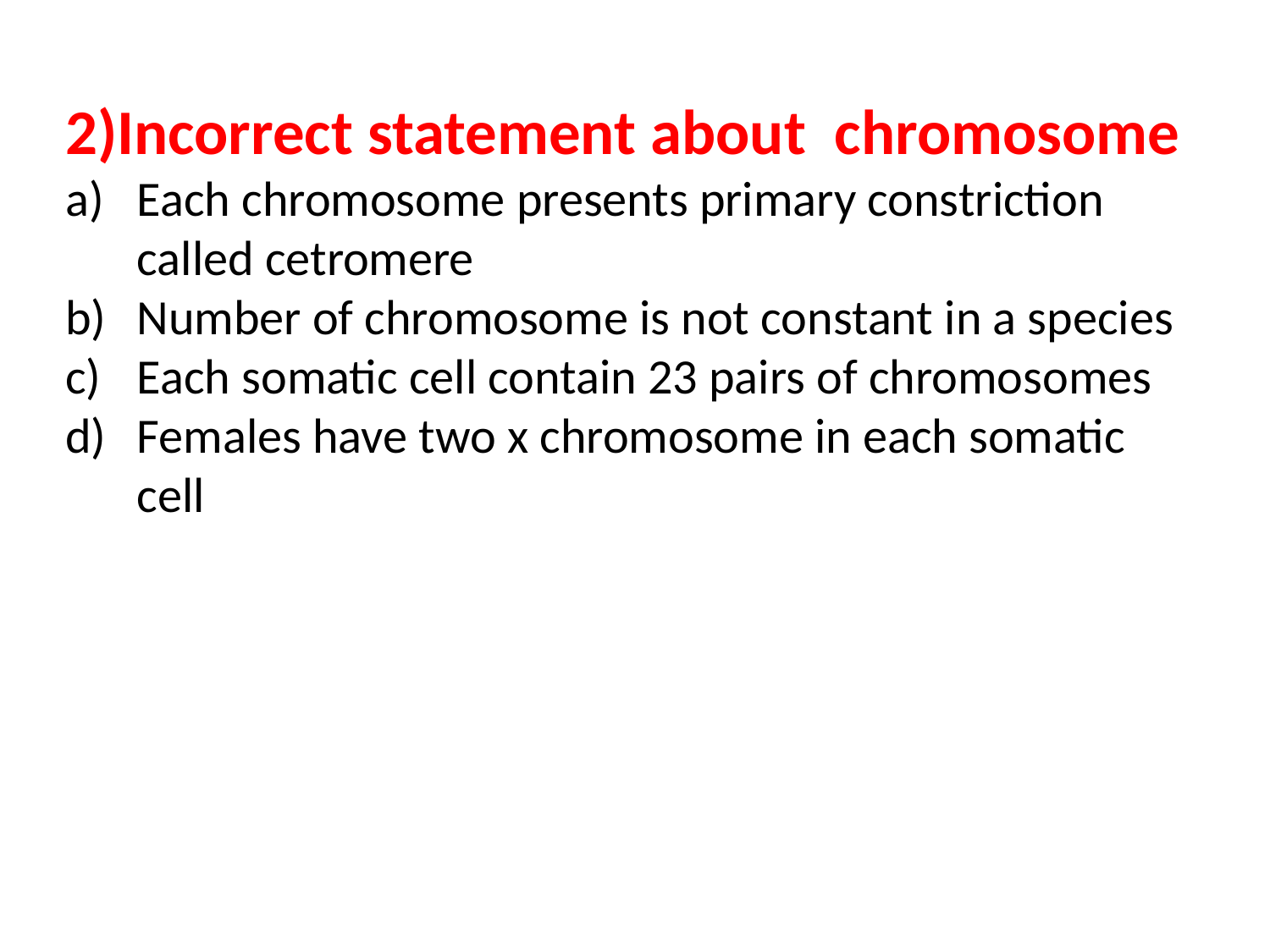

2)Incorrect statement about  chromosome
Each chromosome presents primary constriction called cetromere
Number of chromosome is not constant in a species
Each somatic cell contain 23 pairs of chromosomes
Females have two x chromosome in each somatic cell